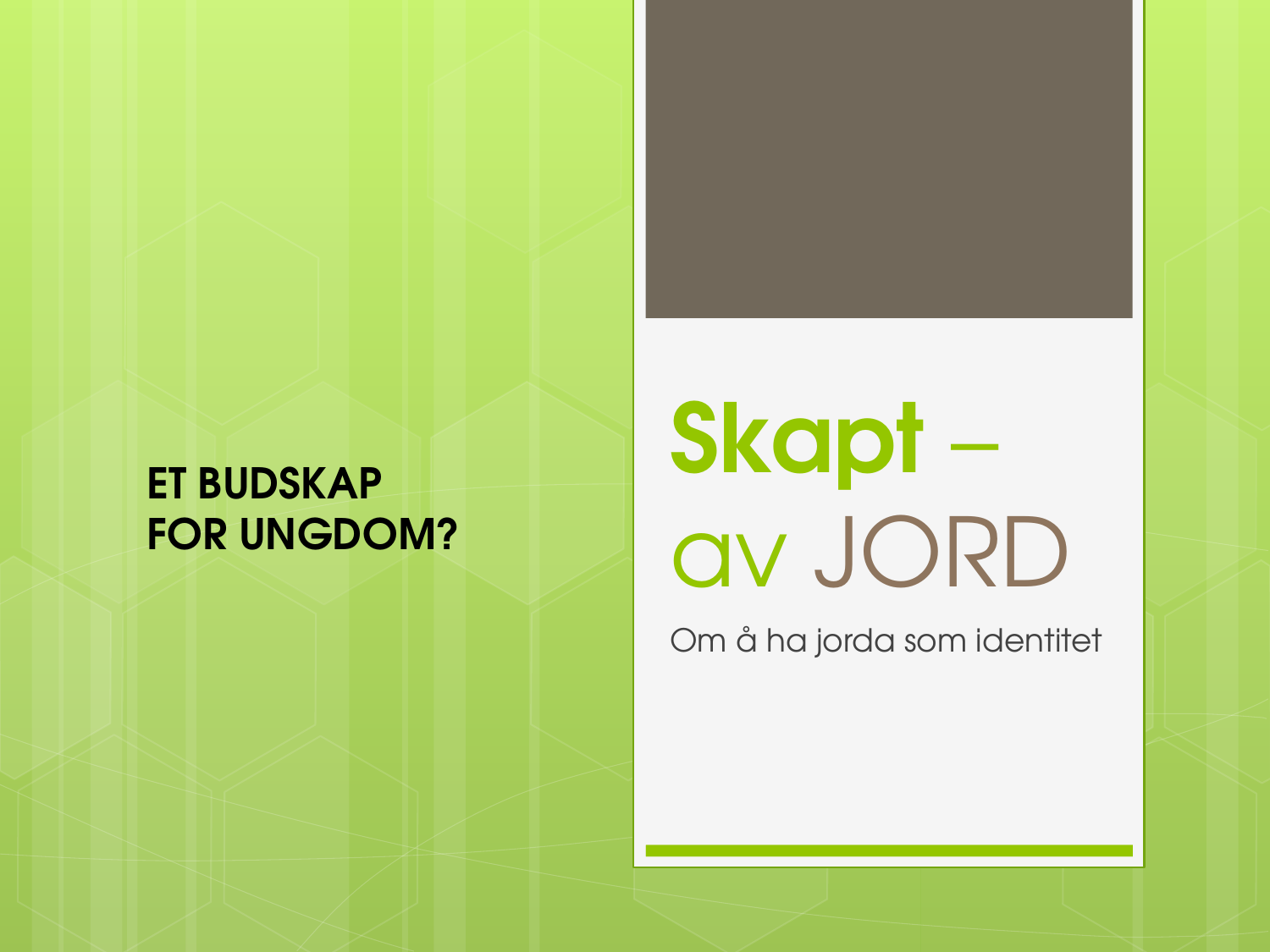

# Skapt – av JORD
ET BUDSKAP
FOR UNGDOM?
Om å ha jorda som identitet